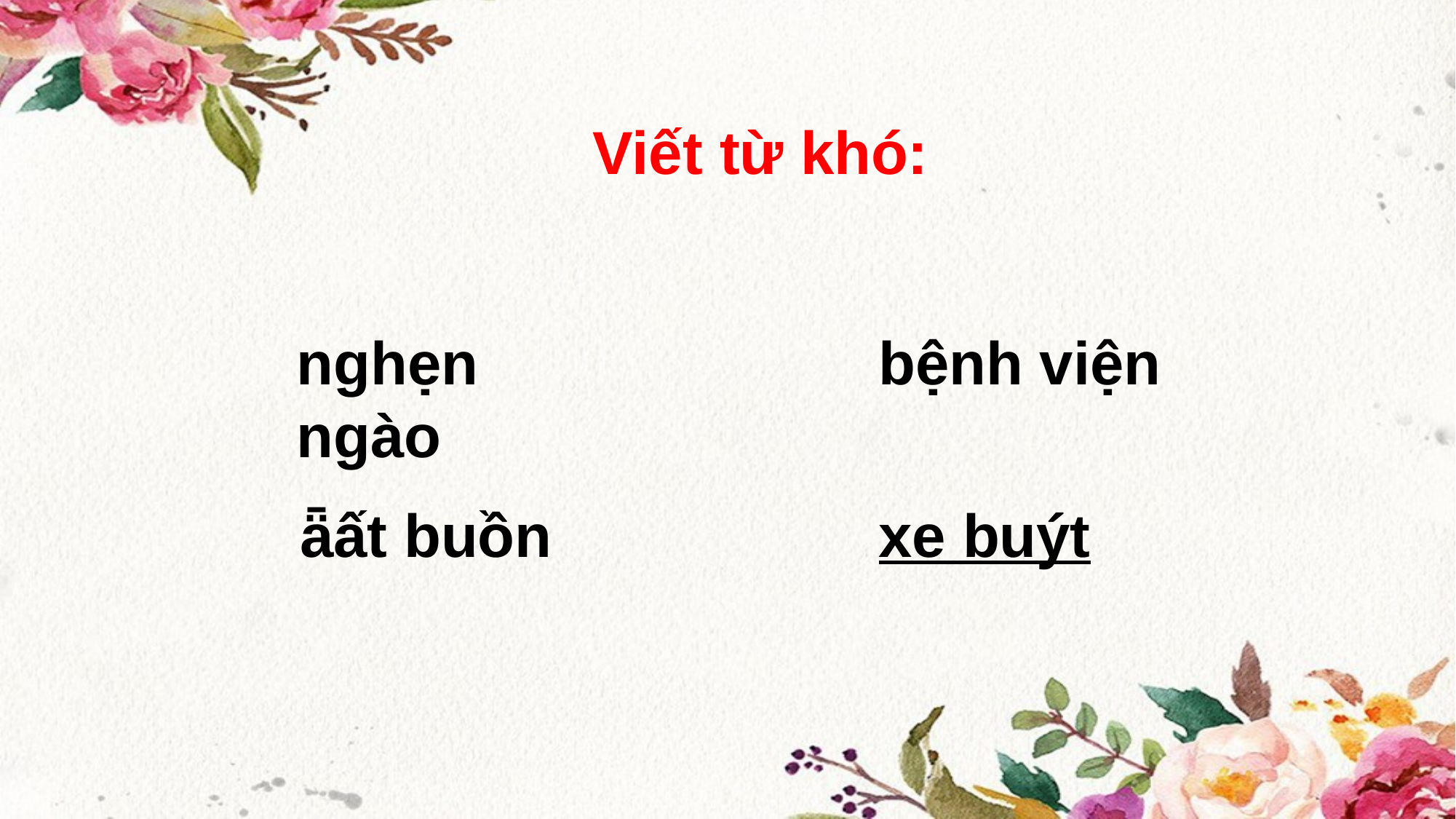

Viết từ khó:
#
nghẹn ngào
bệnh viện
ǟất buồn
xe buýt